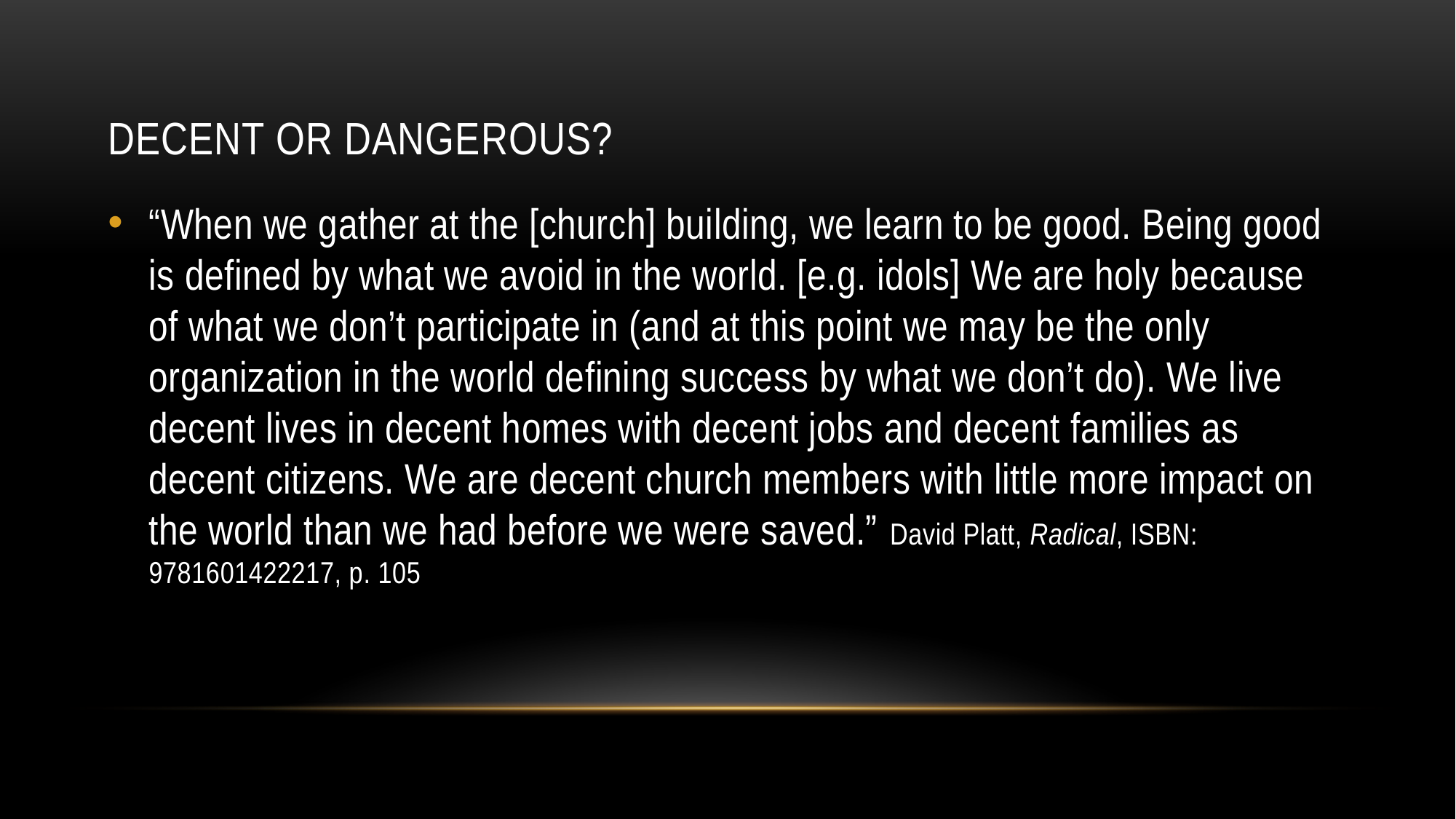

# Decent or Dangerous?
“When we gather at the [church] building, we learn to be good. Being good is defined by what we avoid in the world. [e.g. idols] We are holy because of what we don’t participate in (and at this point we may be the only organization in the world defining success by what we don’t do). We live decent lives in decent homes with decent jobs and decent families as decent citizens. We are decent church members with little more impact on the world than we had before we were saved.” David Platt, Radical, ISBN: 9781601422217, p. 105